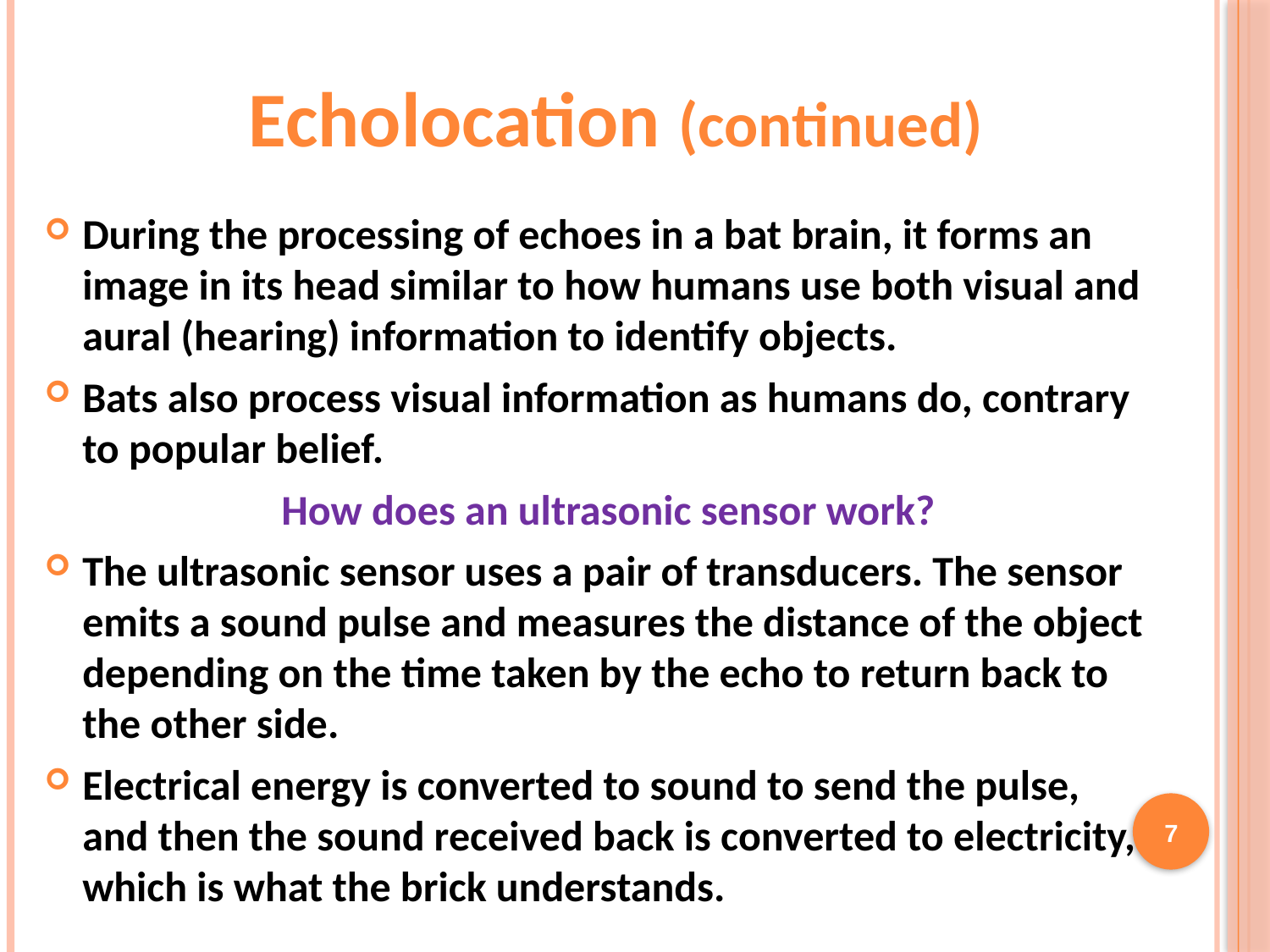

Echolocation (continued)
During the processing of echoes in a bat brain, it forms an image in its head similar to how humans use both visual and aural (hearing) information to identify objects.
Bats also process visual information as humans do, contrary to popular belief.
How does an ultrasonic sensor work?
The ultrasonic sensor uses a pair of transducers. The sensor emits a sound pulse and measures the distance of the object depending on the time taken by the echo to return back to the other side.
Electrical energy is converted to sound to send the pulse,
and then the sound received back is converted to electricity, which is what the brick understands.
7